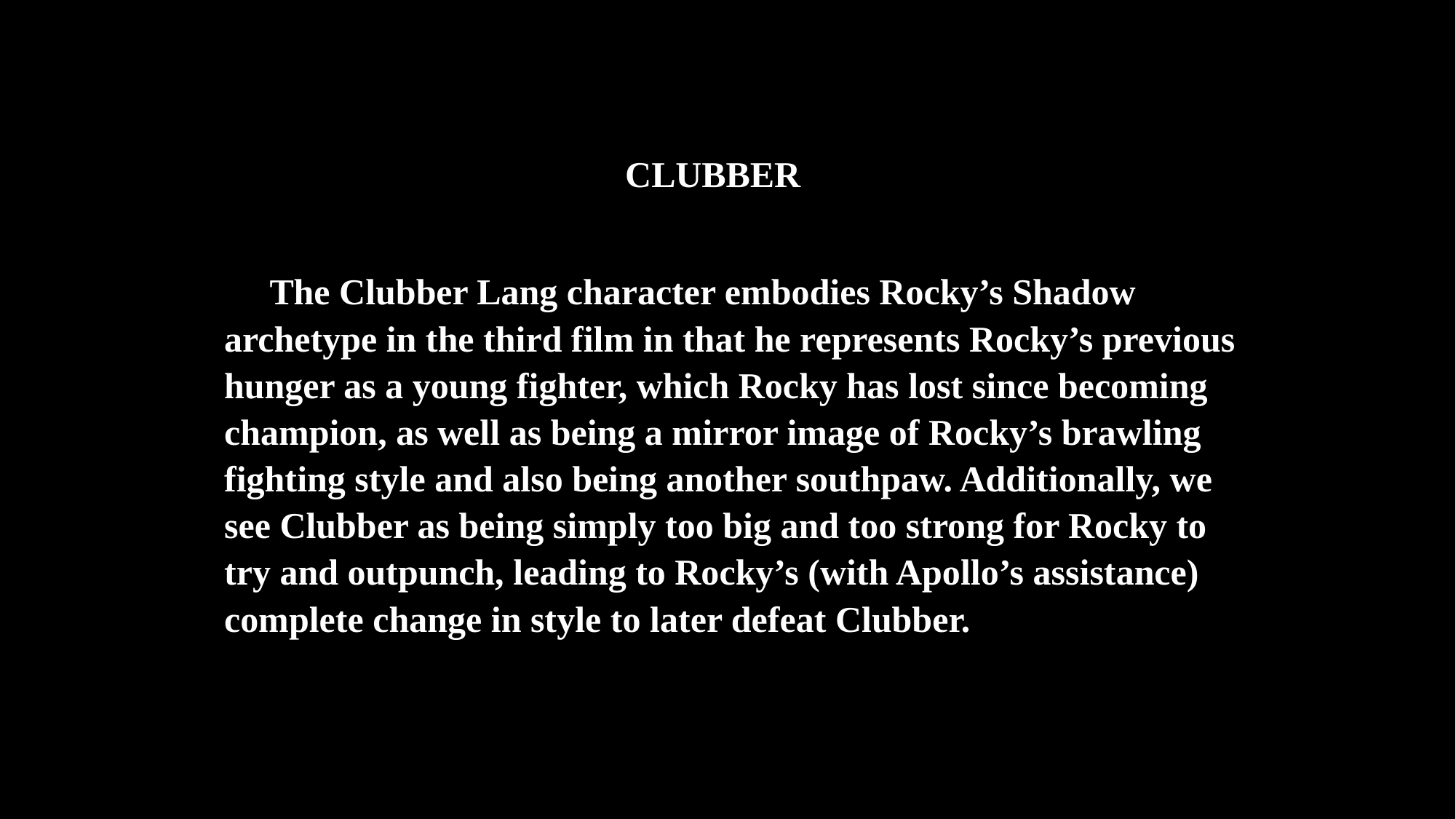

CLUBBER

     The Clubber Lang character embodies Rocky’s Shadow archetype in the third film in that he represents Rocky’s previous hunger as a young fighter, which Rocky has lost since becoming champion, as well as being a mirror image of Rocky’s brawling fighting style and also being another southpaw. Additionally, we see Clubber as being simply too big and too strong for Rocky to try and outpunch, leading to Rocky’s (with Apollo’s assistance) complete change in style to later defeat Clubber.